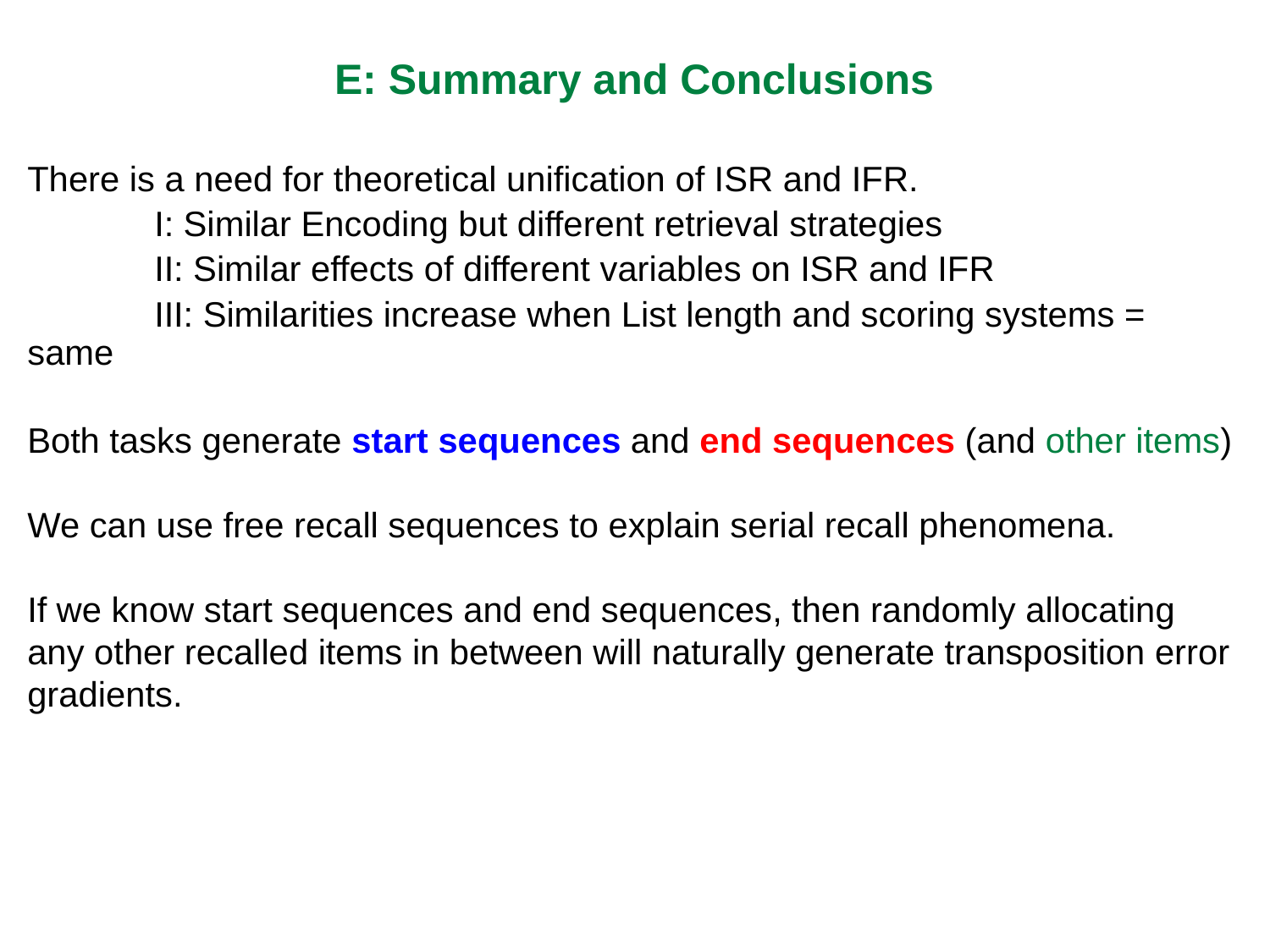

E: Summary and Conclusions

There is a need for theoretical unification of ISR and IFR.
	I: Similar Encoding but different retrieval strategies
	II: Similar effects of different variables on ISR and IFR
	III: Similarities increase when List length and scoring systems = same

Both tasks generate start sequences and end sequences (and other items)

We can use free recall sequences to explain serial recall phenomena.

If we know start sequences and end sequences, then randomly allocating any other recalled items in between will naturally generate transposition error gradients.

### Chart: Seq-only Estimates - Open ISR

| Category | SP1 | SP2 | SP3 | SP4 | SP5 | SP6 |
|---|---|---|---|---|---|---|
| op1 | 5605.183333333332 | 101.6666666666668 | 116.2666666666668 | 98.10000000000011 | 66.05000000000007 | 30.85 |
| op2 | 27.18333333333311 | 4861.01666666667 | 342.5499999999994 | 280.7666666666672 | 188.5666666666665 | 64.31666666666663 |
| op3 | 23.18333333333312 | 137.0166666666665 | 4092.966666666664 | 585.2666666666627 | 414.9 | 163.2333333333334 |
| op4 | 16.84999999999999 | 91.68333333333304 | 268.3000000000004 | 3217.599999999998 | 707.733333333332 | 398.9000000000001 |
| op5 | 7.600000000000005 | 37.68333333333332 | 100.4666666666668 | 181.4333333333333 | 1979.316666666667 | 830.4833333333335 |
| op6 | 2.0 | 4.93333333333334 | 14.45 | 24.83333333333328 | 55.43333333333337 | 1401.216666666667 |

### Chart: Observed- Open ISR

| Category | 1 | 2 | 3 | 4 | 5 | 6 |
|---|---|---|---|---|---|---|
| o1 | 5578.0 | 107.0 | 110.0 | 58.0 | 54.0 | 37.0 |
| o2 | 57.0 | 4877.0 | 390.0 | 231.0 | 121.0 | 72.0 |
| o3 | 39.0 | 162.0 | 4137.0 | 646.0 | 381.0 | 169.0 |
| o4 | 32.0 | 85.0 | 268.0 | 3283.0 | 762.0 | 421.0 |
| o5 | 44.0 | 106.0 | 60.0 | 185.0 | 2031.0 | 822.0 |
| o6 | 12.0 | 51.0 | 20.0 | 22.0 | 78.0 | 1377.0 |

### Chart: Observed-Open RoO

| Category | 1 | 2 | 3 | 4 | 5 | 6 |
|---|---|---|---|---|---|---|
| o1 | 5438.0 | 70.0 | 81.0 | 40.0 | 39.0 | 30.0 |
| o2 | 75.0 | 4958.0 | 296.0 | 183.0 | 109.0 | 68.0 |
| o3 | 63.0 | 238.0 | 4477.0 | 438.0 | 353.0 | 123.0 |
| o4 | 66.0 | 181.0 | 360.0 | 4058.0 | 671.0 | 328.0 |
| o5 | 94.0 | 192.0 | 262.0 | 532.0 | 3583.0 | 916.0 |
| o6 | 70.0 | 155.0 | 160.0 | 311.0 | 693.0 | 3885.0 |

### Chart: Seq-only Estimates - RoO

| Category | SP1 | SP2 | SP3 | SP4 | SP5 | SP6 |
|---|---|---|---|---|---|---|
| op1 | 5492.81666666667 | 66.39999999999996 | 54.29999999999996 | 48.08333333333331 | 39.76666666666642 | 27.13333333333332 |
| op2 | 54.81666666666621 | 5040.699999999998 | 218.8833333333325 | 165.6666666666667 | 128.533333333334 | 76.45000000000014 |
| op3 | 44.81666666666625 | 189.1999999999995 | 4601.71666666667 | 382.3333333333308 | 279.2833333333317 | 147.2833333333336 |
| op4 | 36.48333333333336 | 142.0333333333337 | 338.3833333333311 | 4259.66666666667 | 547.6166666666625 | 248.9499999999996 |
| op5 | 28.73333333333314 | 104.033333333334 | 241.0499999999989 | 471.5833333333293 | 3995.450000000004 | 555.783333333331 |
| op6 | 17.33333333333328 | 55.63333333333341 | 123.6666666666673 | 208.6666666666665 | 439.3499999999977 | 4273.399999999997 |

### Chart: Seq-only Estimates - Open ISR Blank

| Category | SP1 | SP2 | SP3 | SP4 | SP5 | SP6 |
|---|---|---|---|---|---|---|
| op1 | 5545.483333333313 | 66.50000000000006 | 61.13333333333337 | 51.63333333333337 | 31.84999999999999 | 19.16666666666666 |
| op2 | 15.48333333333333 | 4945.31666666667 | 190.3333333333331 | 168.25 | 88.33333333333321 | 37.7833333333333 |
| op3 | 12.98333333333333 | 85.81666666666676 | 4268.083333333328 | 370.6666666666651 | 210.8333333333334 | 55.36666666666638 |
| op4 | 9.983333333333333 | 67.4833333333334 | 205.9166666666663 | 3623.166666666644 | 406.8333333333332 | 127.3666666666668 |
| op5 | 5.73333333333334 | 47.81666666666625 | 136.4166666666669 | 257.4999999999989 | 2507.75 | 435.2 |
| op6 | 2.333333333333333 | 22.06666666666666 | 58.11666666666641 | 103.7833333333336 | 155.4 | 2343.116666666665 |

### Chart: Observed- Open ISR Blank

| Category | 1 | 2 | 3 | 4 | 5 | 6 |
|---|---|---|---|---|---|---|
| o1 | 5530.0 | 38.0 | 61.0 | 19.0 | 13.0 | 21.0 |
| o2 | 40.0 | 5045.0 | 180.0 | 127.0 | 43.0 | 34.0 |
| o3 | 19.0 | 109.0 | 4459.0 | 379.0 | 195.0 | 45.0 |
| o4 | 35.0 | 46.0 | 174.0 | 3840.0 | 476.0 | 154.0 |
| o5 | 56.0 | 90.0 | 56.0 | 188.0 | 2522.0 | 476.0 |
| o6 | 9.0 | 68.0 | 34.0 | 43.0 | 165.0 | 2294.0 |

### Chart: Seq-only Estimates - Closed ISR

| Category | SP1 | SP2 | SP3 | SP4 | SP5 | SP6 |
|---|---|---|---|---|---|---|
| op1 | 5753.93333333331 | 81.78333333333345 | 73.75000000000004 | 68.9 | 54.15 | 43.90000000000001 |
| op2 | 56.93333333333334 | 5233.6 | 248.1999999999992 | 203.9666666666663 | 154.8500000000004 | 90.75000000000024 |
| op3 | 42.43333333333334 | 185.5999999999996 | 4712.449999999997 | 447.8833333333306 | 312.5999999999991 | 171.166666666667 |
| op4 | 34.43333333333332 | 139.9333333333337 | 324.4499999999984 | 4171.38333333333 | 625.9333333333291 | 312.6666666666666 |
| op5 | 24.93333333333311 | 92.5166666666672 | 203.1999999999996 | 387.2166666666637 | 3568.183333333331 | 839.1666666666647 |
| op6 | 11.33333333333333 | 43.56666666666633 | 89.95000000000034 | 155.65 | 349.283333333332 | 3461.349999999999 |

### Chart: Observed - Closed ISR

| Category | 1 | 2 | 3 | 4 | 5 | 6 |
|---|---|---|---|---|---|---|
| o1 | 5697.0 | 114.0 | 100.0 | 68.0 | 37.0 | 41.0 |
| o2 | 129.0 | 5152.0 | 333.0 | 222.0 | 120.0 | 75.0 |
| o3 | 53.0 | 277.0 | 4604.0 | 489.0 | 348.0 | 194.0 |
| o4 | 76.0 | 163.0 | 371.0 | 4050.0 | 718.0 | 424.0 |
| o5 | 149.0 | 172.0 | 221.0 | 472.0 | 3339.0 | 1077.0 |
| o6 | 153.0 | 209.0 | 142.0 | 206.0 | 557.0 | 3157.0 |